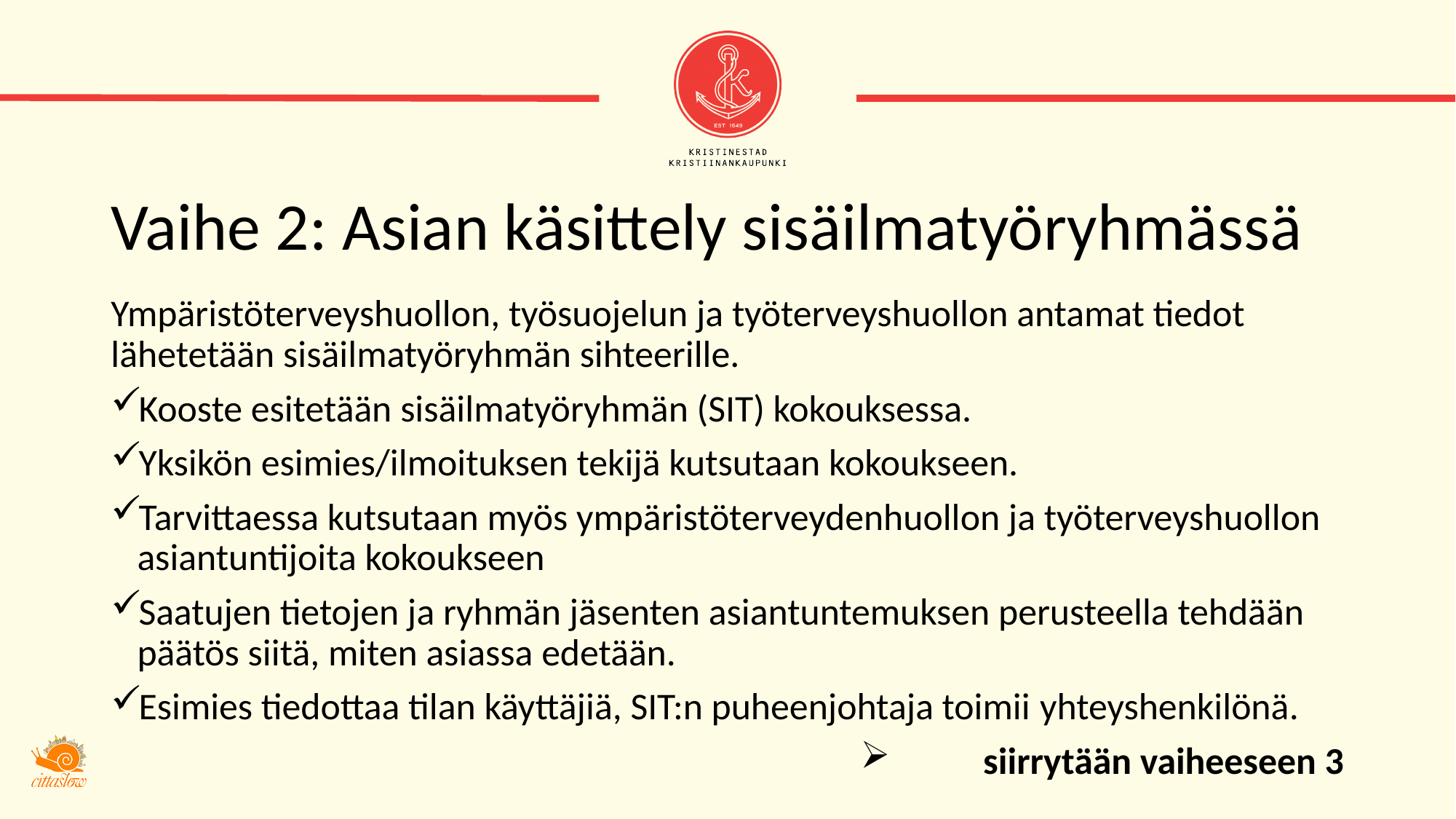

# Vaihe 2: Asian käsittely sisäilmatyöryhmässä
Ympäristöterveyshuollon, työsuojelun ja työterveyshuollon antamat tiedot lähetetään sisäilmatyöryhmän sihteerille.
Kooste esitetään sisäilmatyöryhmän (SIT) kokouksessa.
Yksikön esimies/ilmoituksen tekijä kutsutaan kokoukseen.
Tarvittaessa kutsutaan myös ympäristöterveydenhuollon ja työterveyshuollon asiantuntijoita kokoukseen
Saatujen tietojen ja ryhmän jäsenten asiantuntemuksen perusteella tehdään päätös siitä, miten asiassa edetään.
Esimies tiedottaa tilan käyttäjiä, SIT:n puheenjohtaja toimii yhteyshenkilönä.
siirrytään vaiheeseen 3